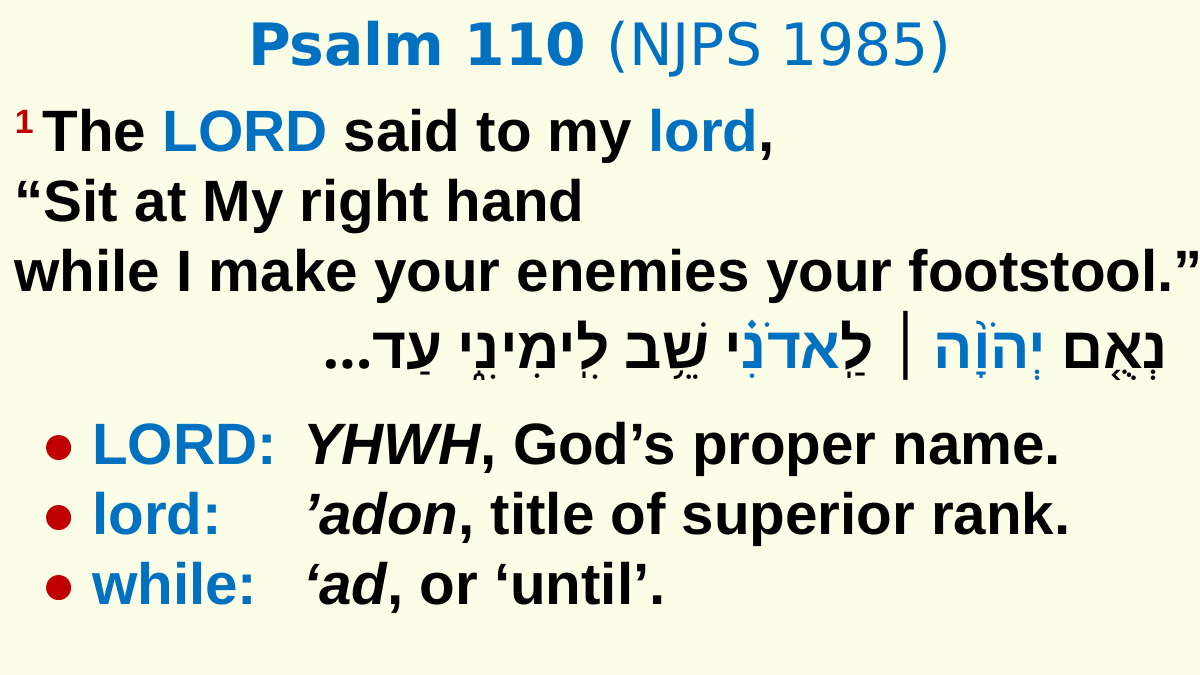

Psalm 110 (NJPS 1985)
1 The LORD said to my lord,
“Sit at My right hand
while I make your enemies your footstool.”
נְאֻ֤ם יְהֹוָ֨ה ׀ לַֽאדֹנִ֗י שֵׁ֥ב לִֽימִינִ֑י עַד…
● LORD:
● lord:
● while:
YHWH, God’s proper name.
’adon, title of superior rank.
‘ad, or ‘until’.